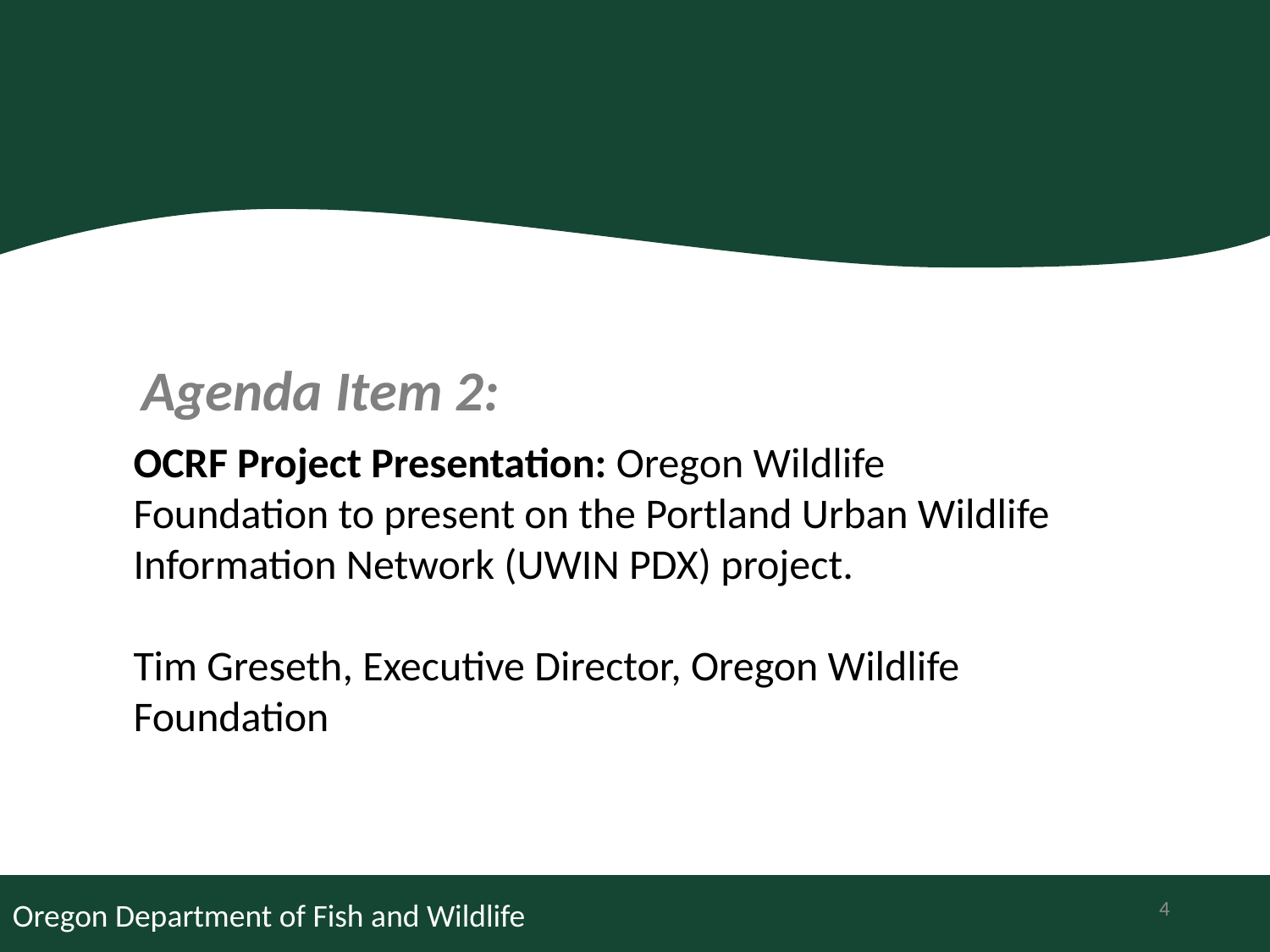

Agenda Item 2:
OCRF Project Presentation: Oregon Wildlife Foundation to present on the Portland Urban Wildlife Information Network (UWIN PDX) project.

Tim Greseth, Executive Director, Oregon Wildlife Foundation
4